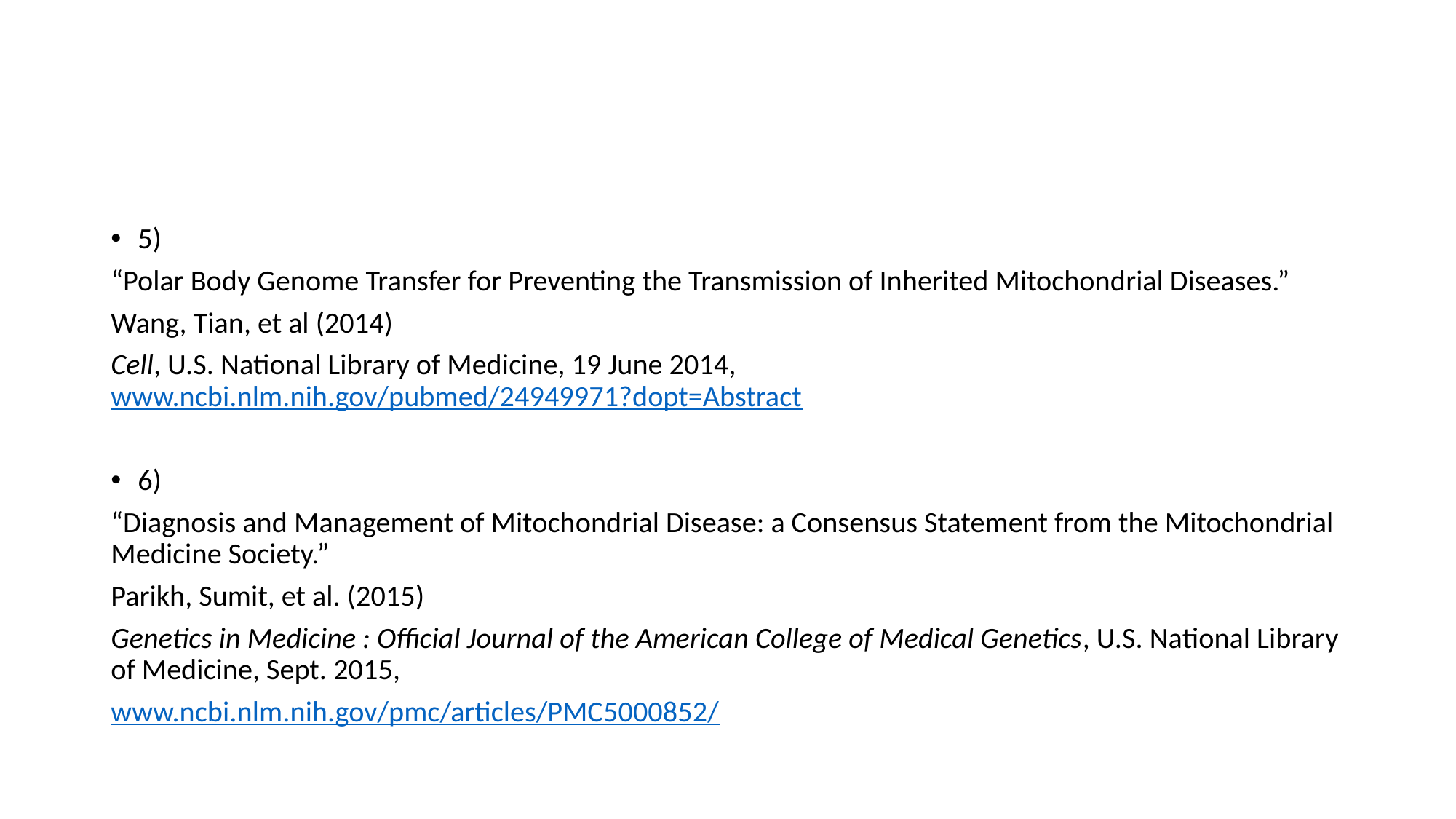

#
5)
“Polar Body Genome Transfer for Preventing the Transmission of Inherited Mitochondrial Diseases.”
Wang, Tian, et al (2014)
Cell, U.S. National Library of Medicine, 19 June 2014, www.ncbi.nlm.nih.gov/pubmed/24949971?dopt=Abstract

6)
“Diagnosis and Management of Mitochondrial Disease: a Consensus Statement from the Mitochondrial Medicine Society.”
Parikh, Sumit, et al. (2015)
Genetics in Medicine : Official Journal of the American College of Medical Genetics, U.S. National Library of Medicine, Sept. 2015,
www.ncbi.nlm.nih.gov/pmc/articles/PMC5000852/